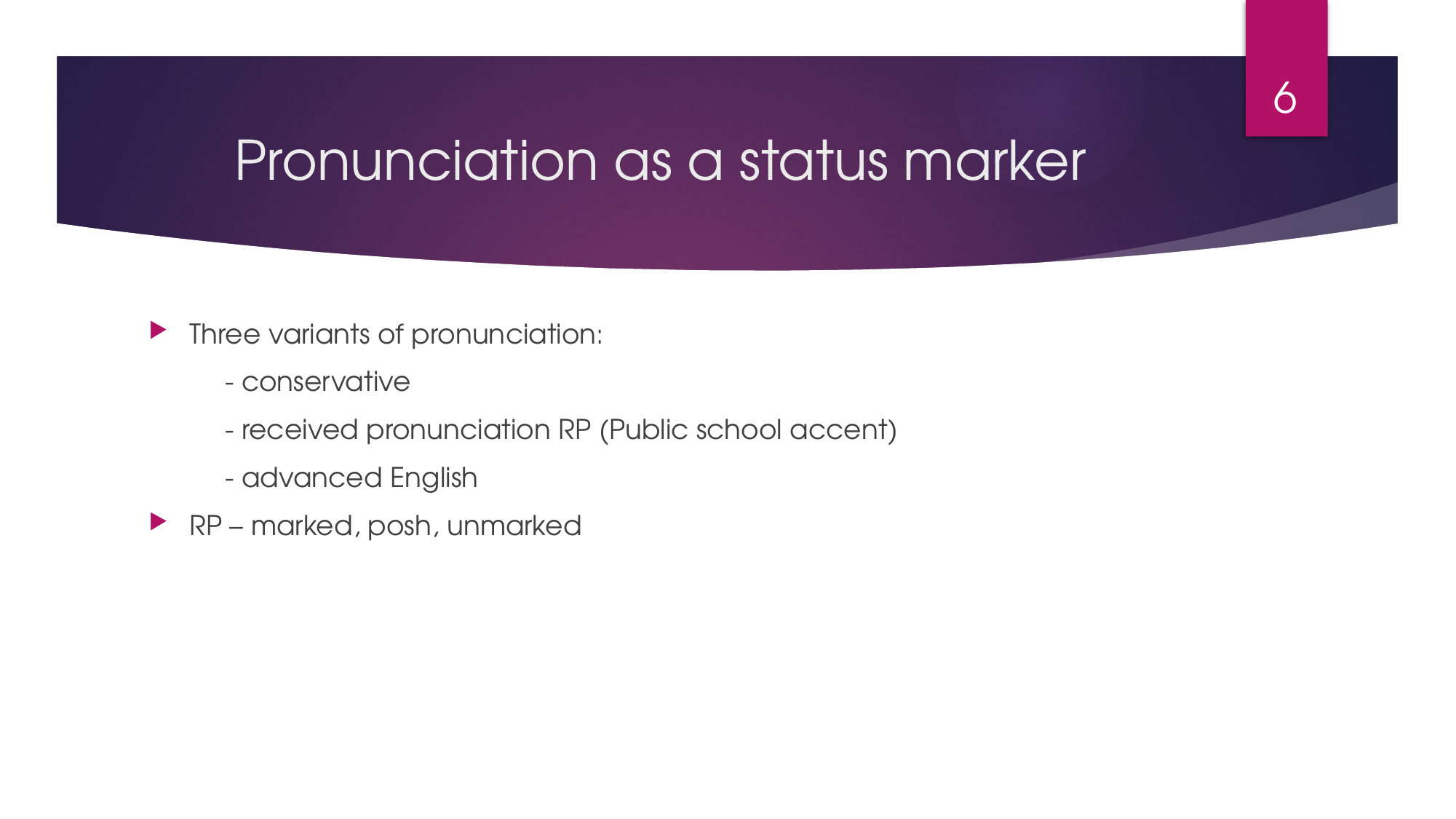

6
# Pronunciation as a status marker
Three variants of pronunciation:
          - conservative
          - received pronunciation RP (Public school accent)
          - advanced English
RP – marked, posh, unmarked